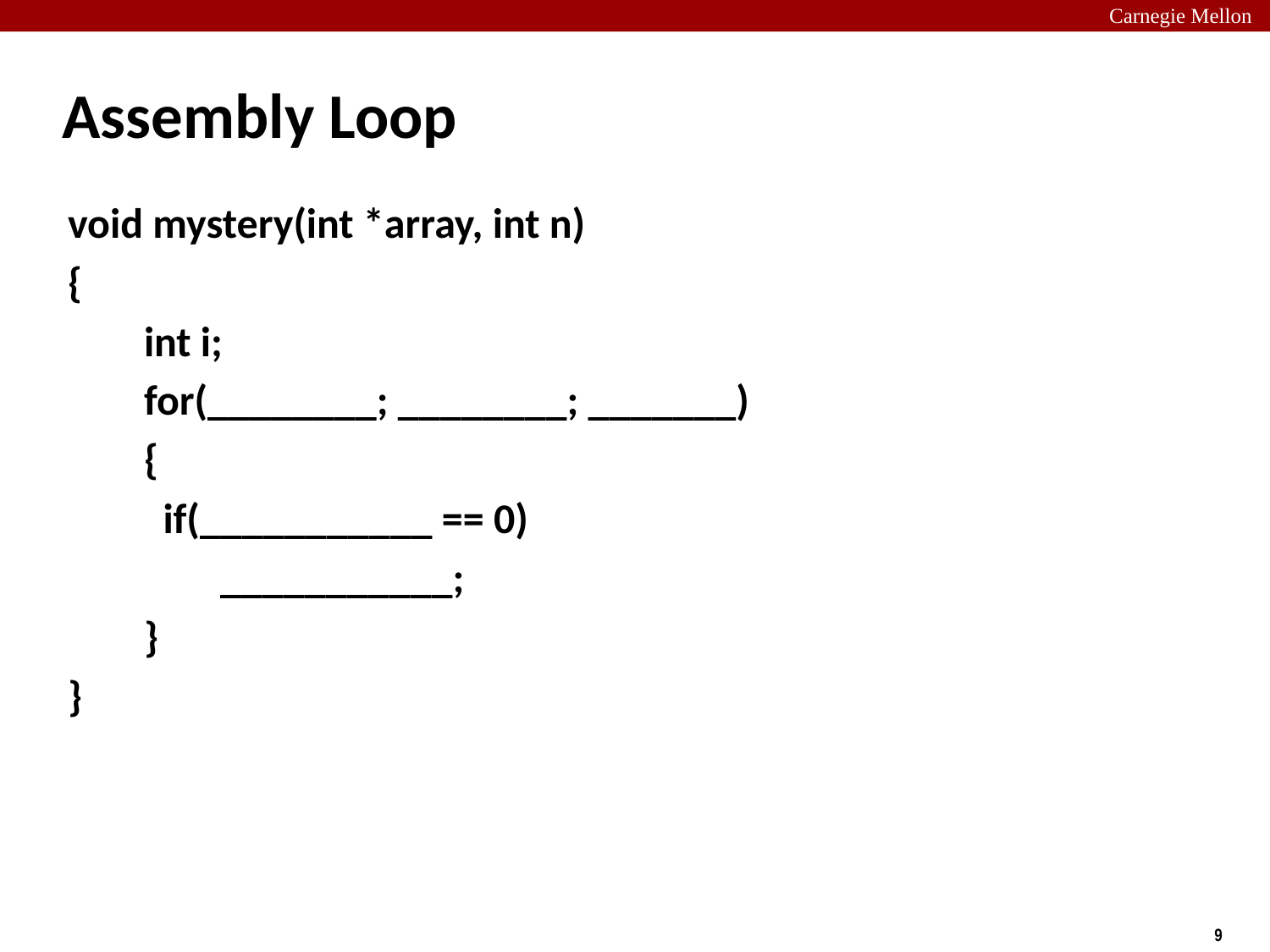

# Assembly Loop
void mystery(int *array, int n)
{
        int i;
        for(________; ________; _______)
        {
          if(___________ == 0)
                ___________;
        }
}